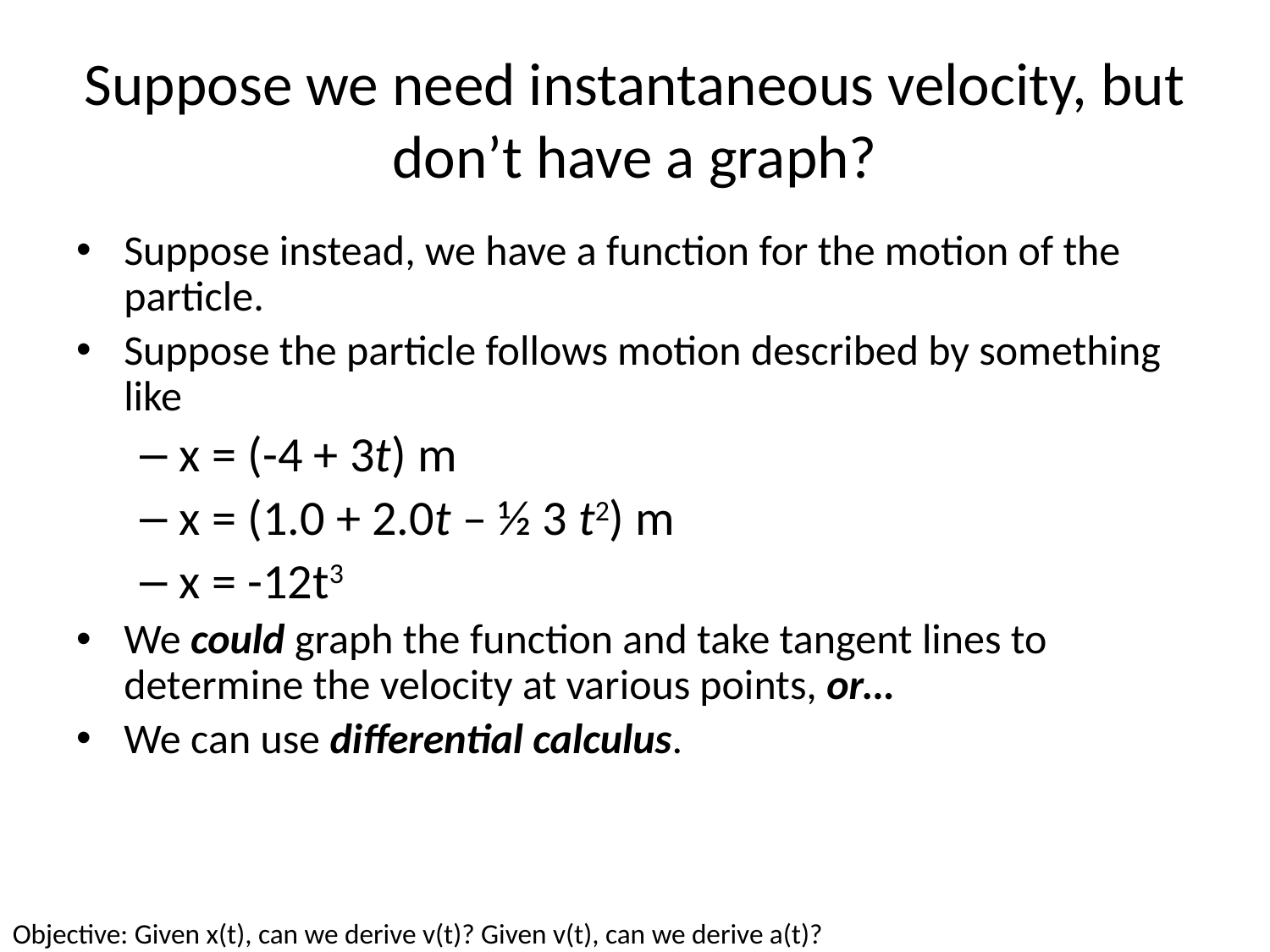

# Suppose we need instantaneous velocity, but don’t have a graph?
Suppose instead, we have a function for the motion of the particle.
Suppose the particle follows motion described by something like
x = (-4 + 3t) m
x = (1.0 + 2.0t – ½ 3 t2) m
x = -12t3
We could graph the function and take tangent lines to determine the velocity at various points, or…
We can use differential calculus.
Objective: Given x(t), can we derive v(t)? Given v(t), can we derive a(t)?